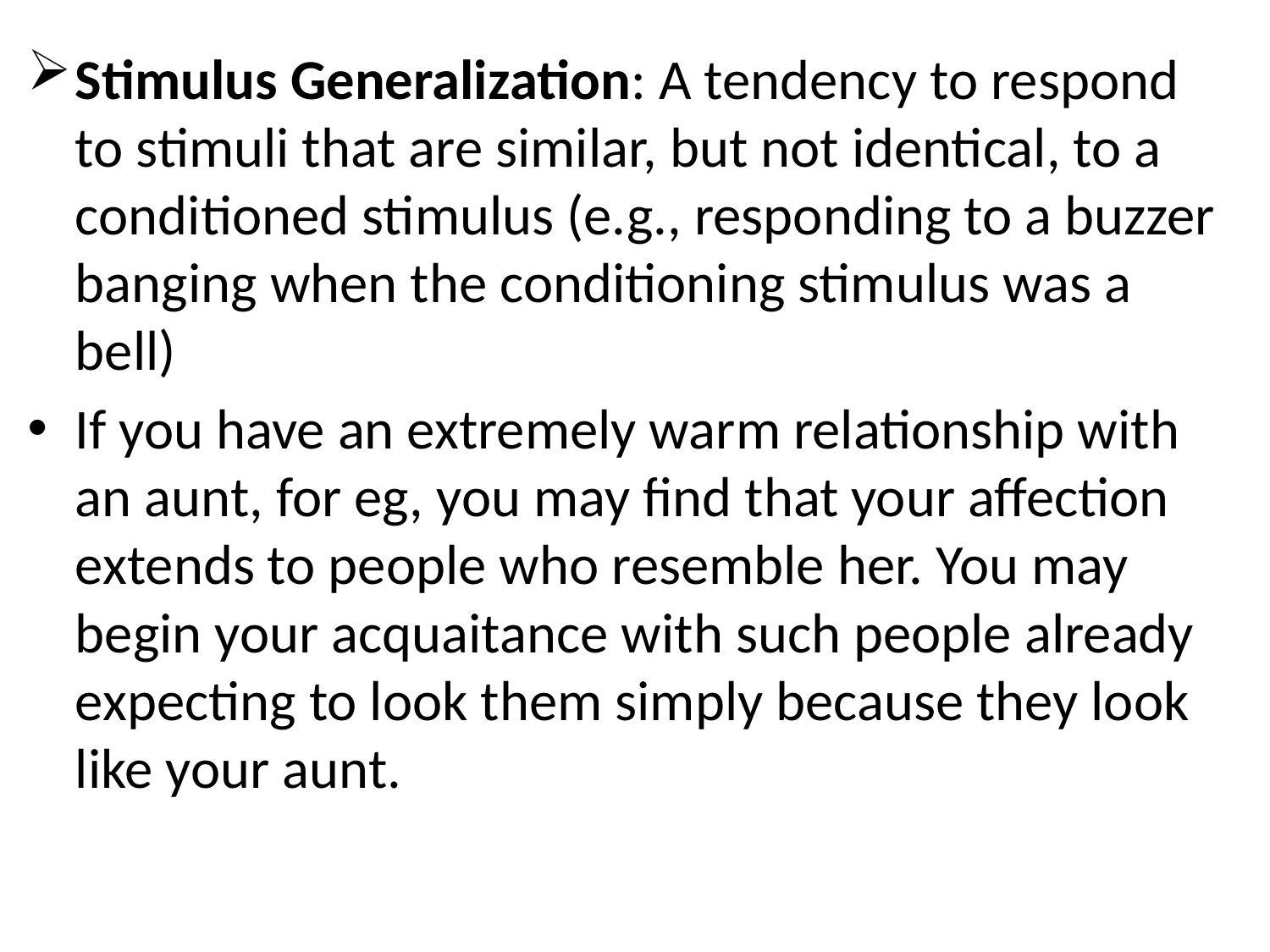

Stimulus Generalization: A tendency to respond to stimuli that are similar, but not identical, to a conditioned stimulus (e.g., responding to a buzzer banging when the conditioning stimulus was a bell)
If you have an extremely warm relationship with an aunt, for eg, you may find that your affection extends to people who resemble her. You may begin your acquaitance with such people already expecting to look them simply because they look like your aunt.